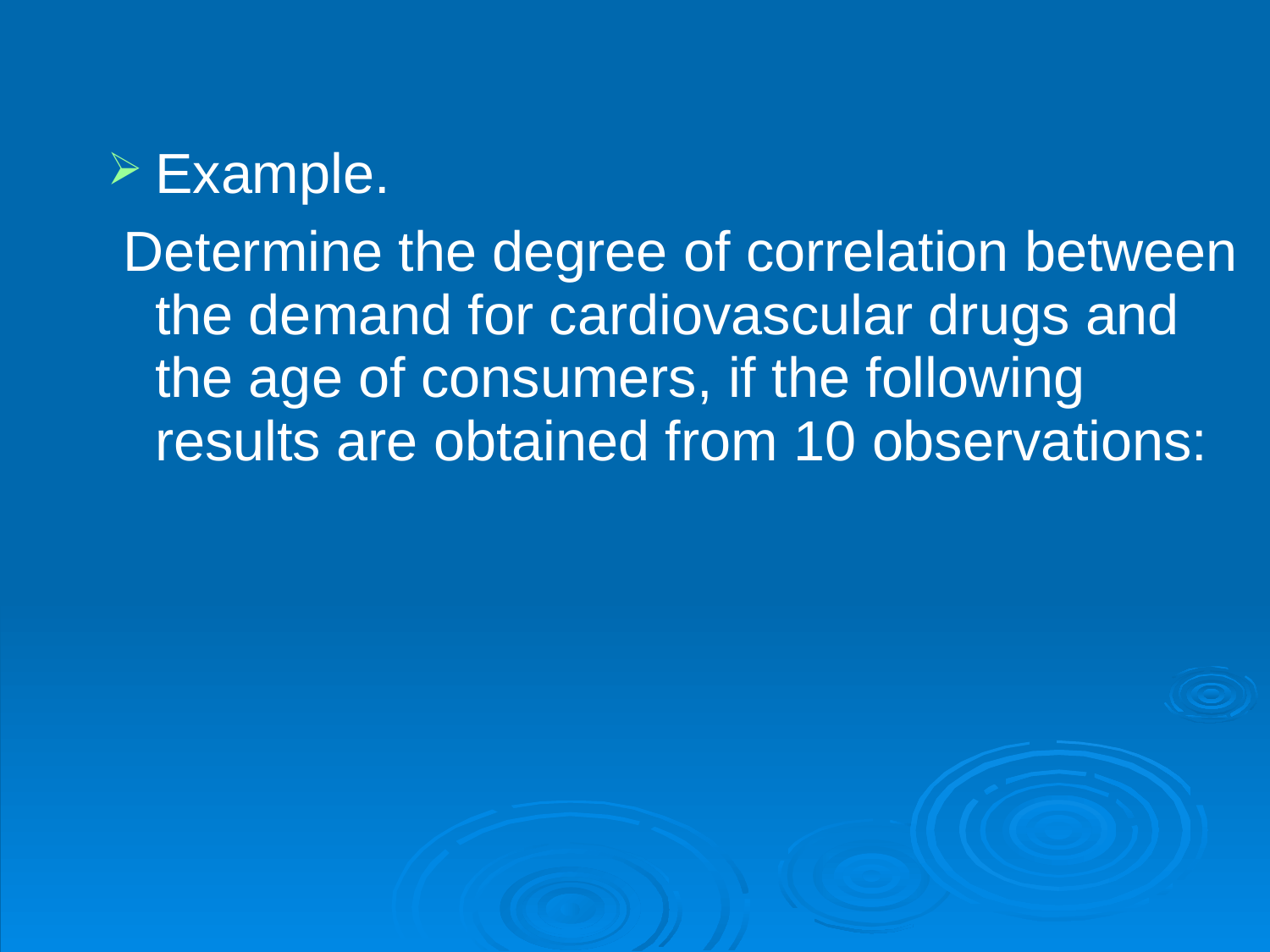

Example.
 Determine the degree of correlation between the demand for cardiovascular drugs and the age of consumers, if the following results are obtained from 10 observations: